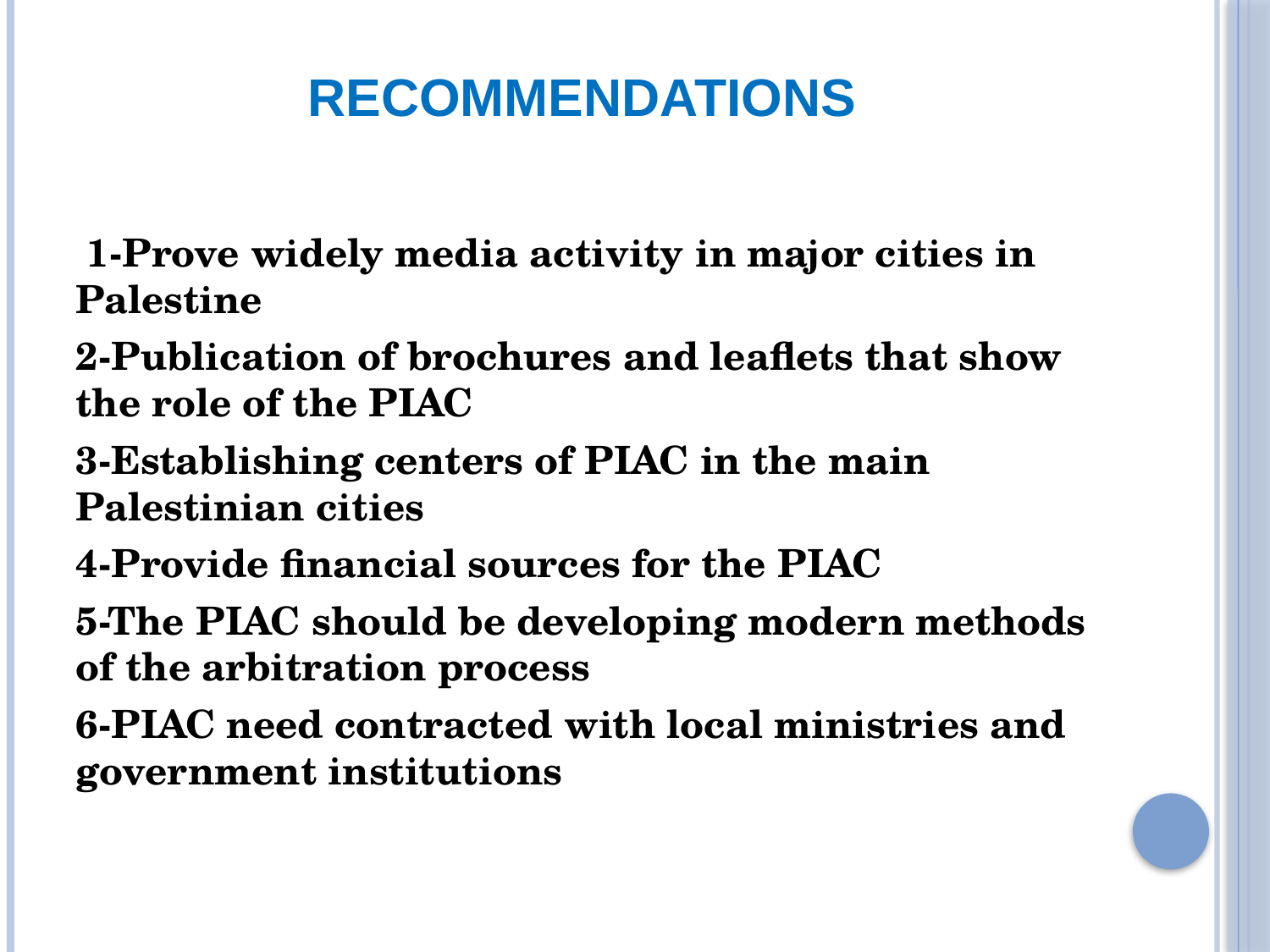

# Recommendations
 1-Prove widely media activity in major cities in Palestine
2-Publication of brochures and leaflets that show the role of the PIAC
3-Establishing centers of PIAC in the main Palestinian cities
4-Provide financial sources for the PIAC
5-The PIAC should be developing modern methods of the arbitration process
6-PIAC need contracted with local ministries and government institutions